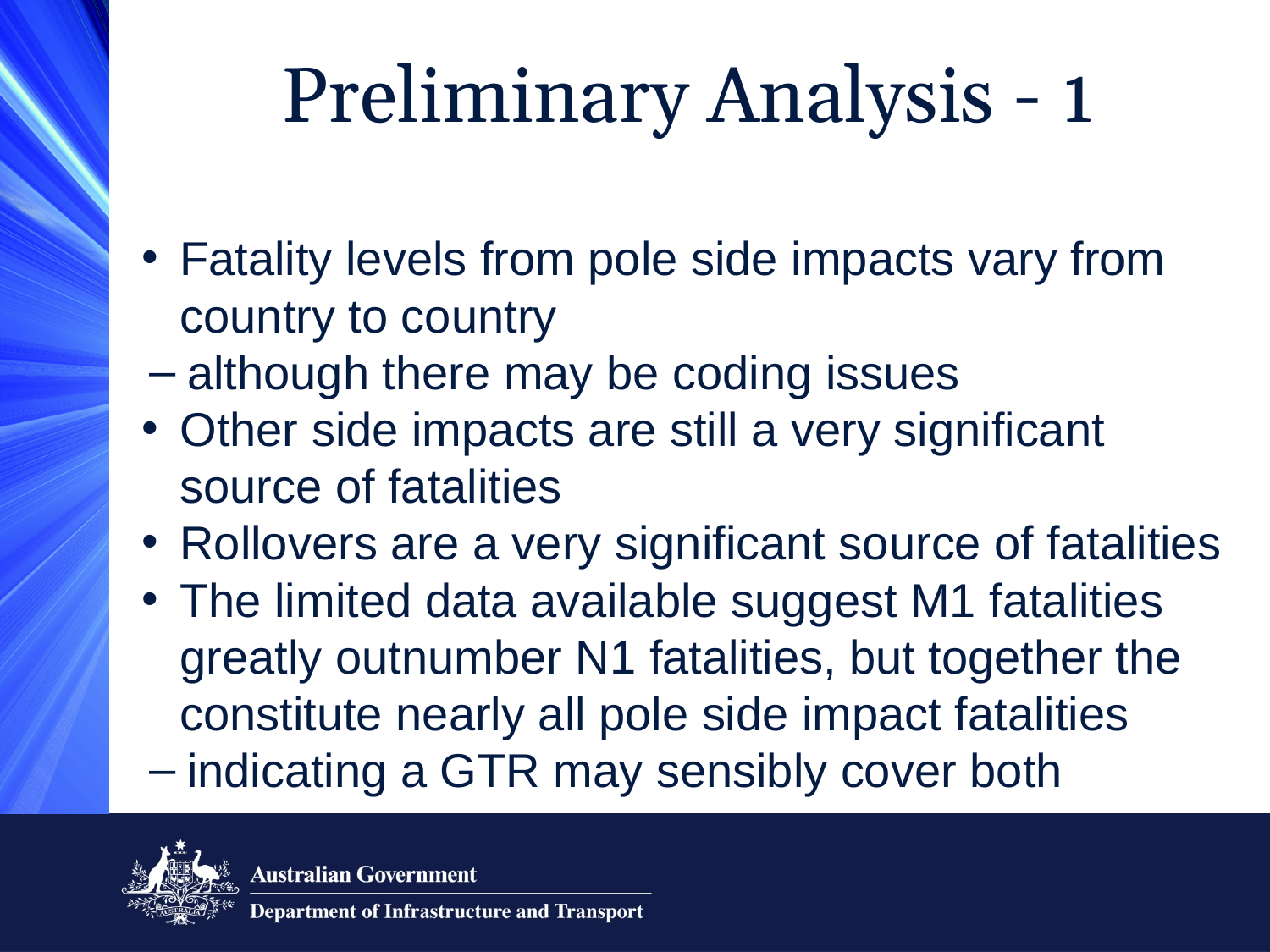

Preliminary Analysis - 1
Fatality levels from pole side impacts vary from country to country
although there may be coding issues
Other side impacts are still a very significant source of fatalities
Rollovers are a very significant source of fatalities
The limited data available suggest M1 fatalities greatly outnumber N1 fatalities, but together the constitute nearly all pole side impact fatalities
indicating a GTR may sensibly cover both